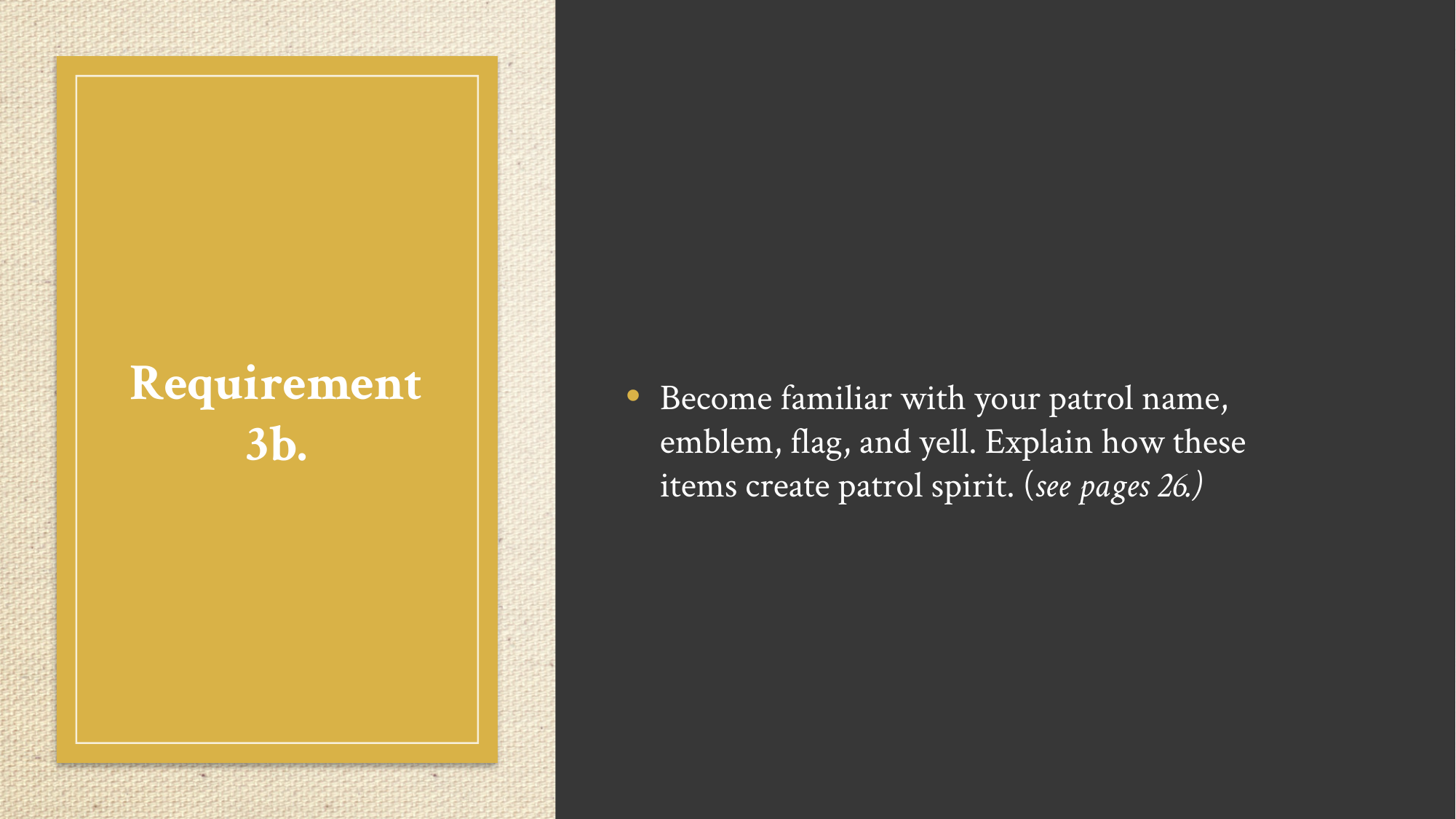

Become familiar with your patrol name, emblem, flag, and yell. Explain how these items create patrol spirit. (see pages 26.)

# Requirement 3b.